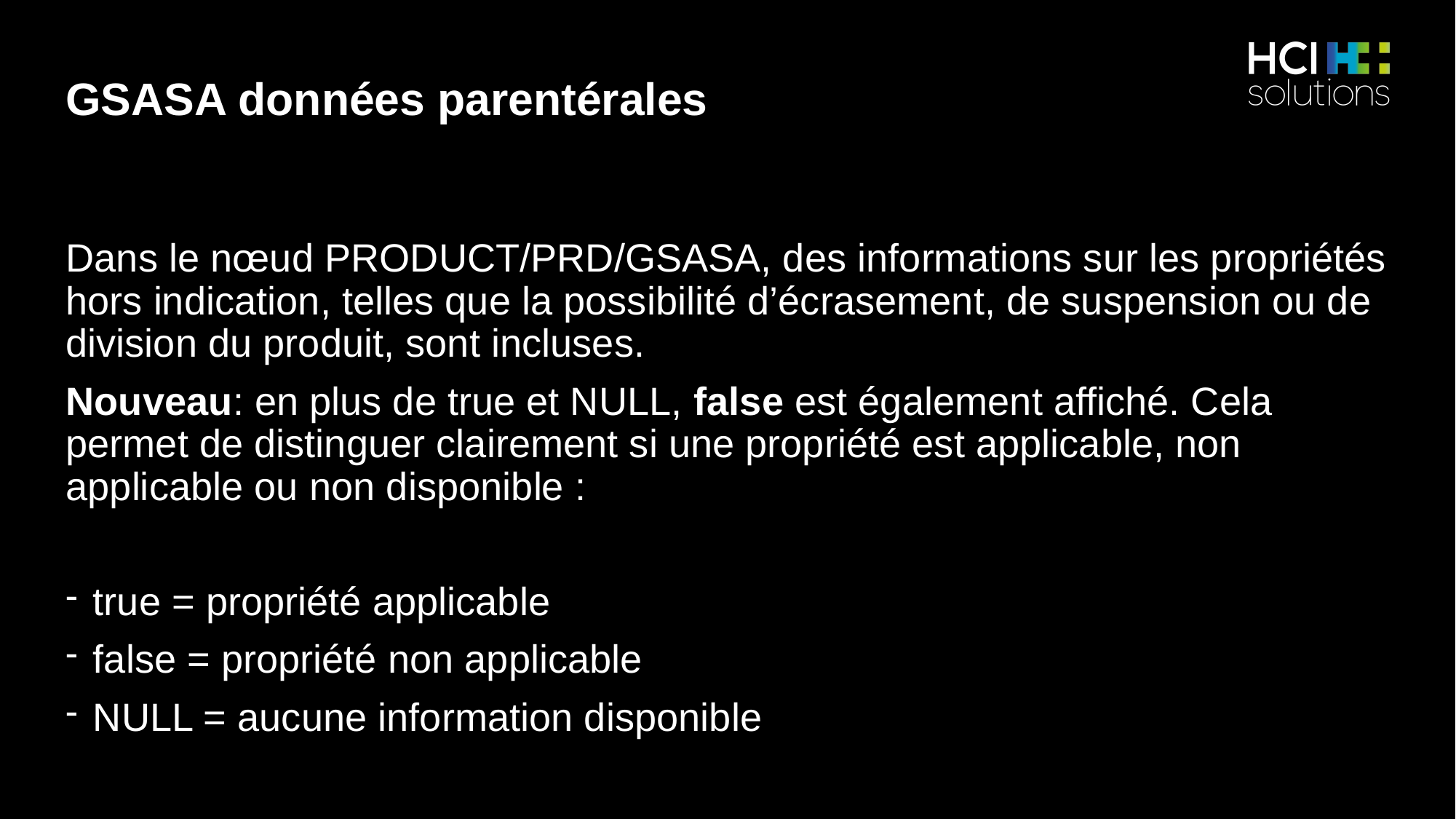

# GSASA données parentérales
Dans le nœud PRODUCT/PRD/GSASA, des informations sur les propriétés hors indication, telles que la possibilité d’écrasement, de suspension ou de division du produit, sont incluses.
Nouveau: en plus de true et NULL, false est également affiché. Cela permet de distinguer clairement si une propriété est applicable, non applicable ou non disponible :

true = propriété applicable
false = propriété non applicable
NULL = aucune information disponible